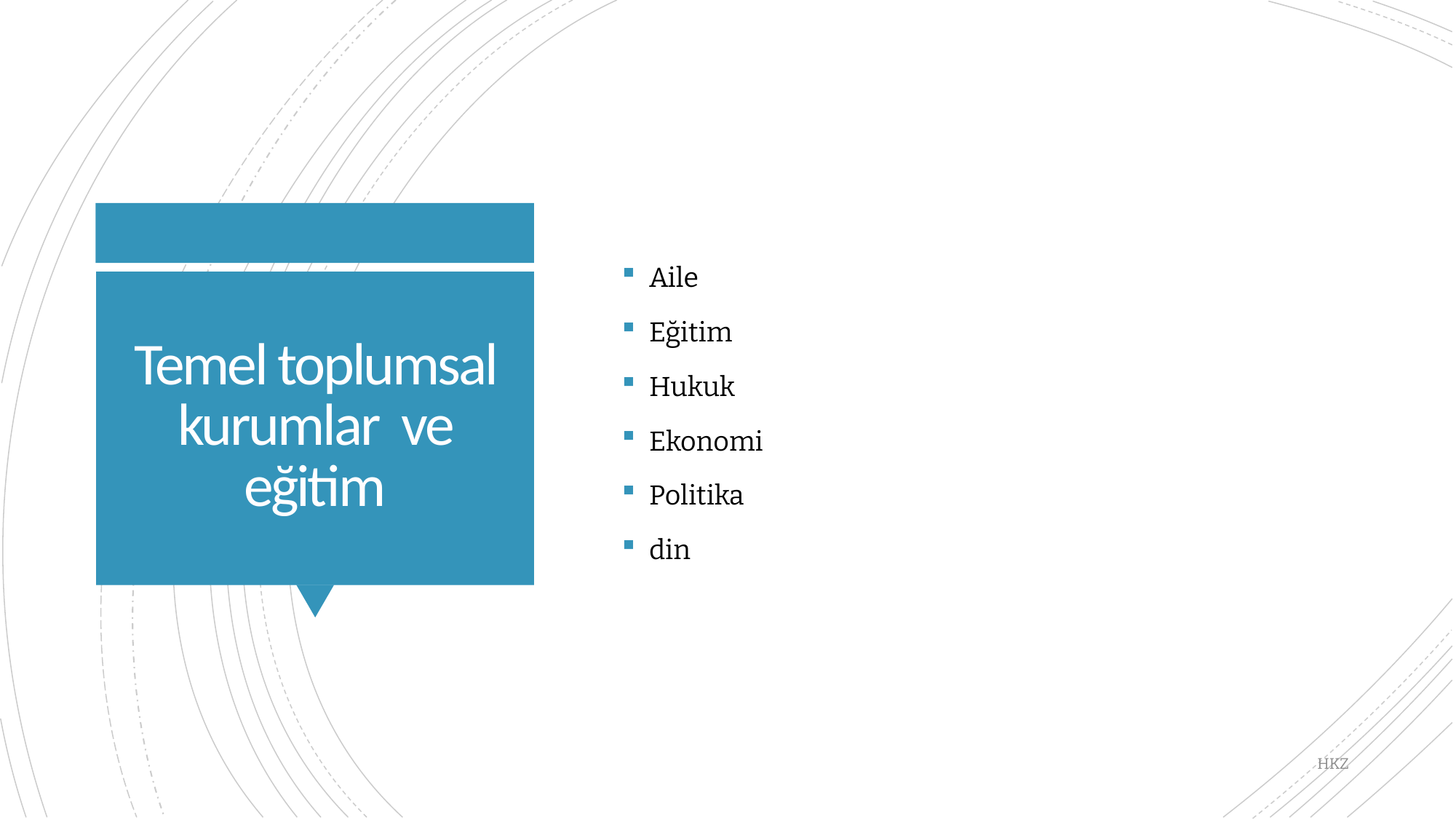

Aile
Eğitim
Hukuk
Ekonomi
Politika
din
# Temel toplumsal kurumlar  ve eğitim
HKZ